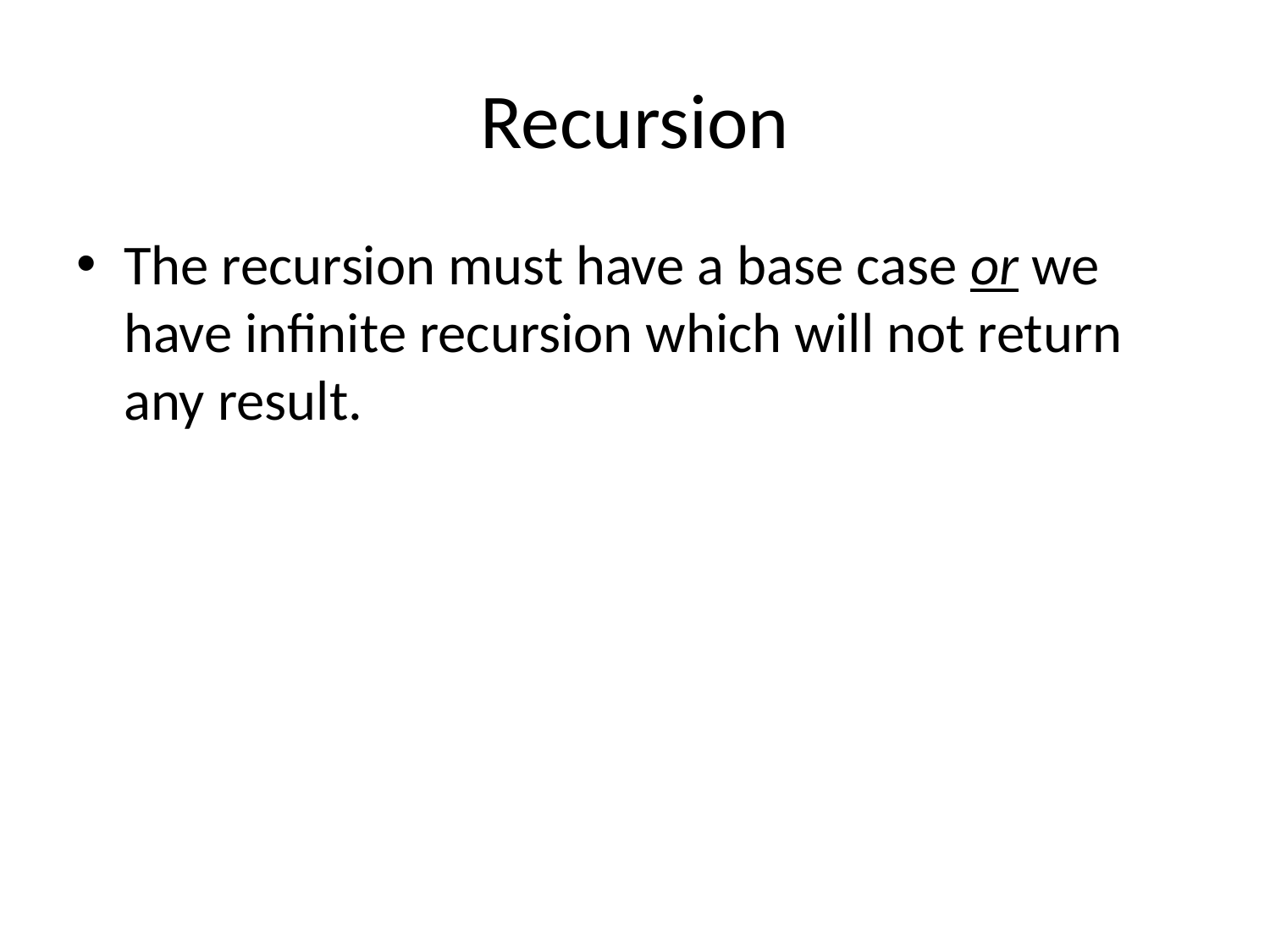

# Recursion
The recursion must have a base case or we have infinite recursion which will not return any result.